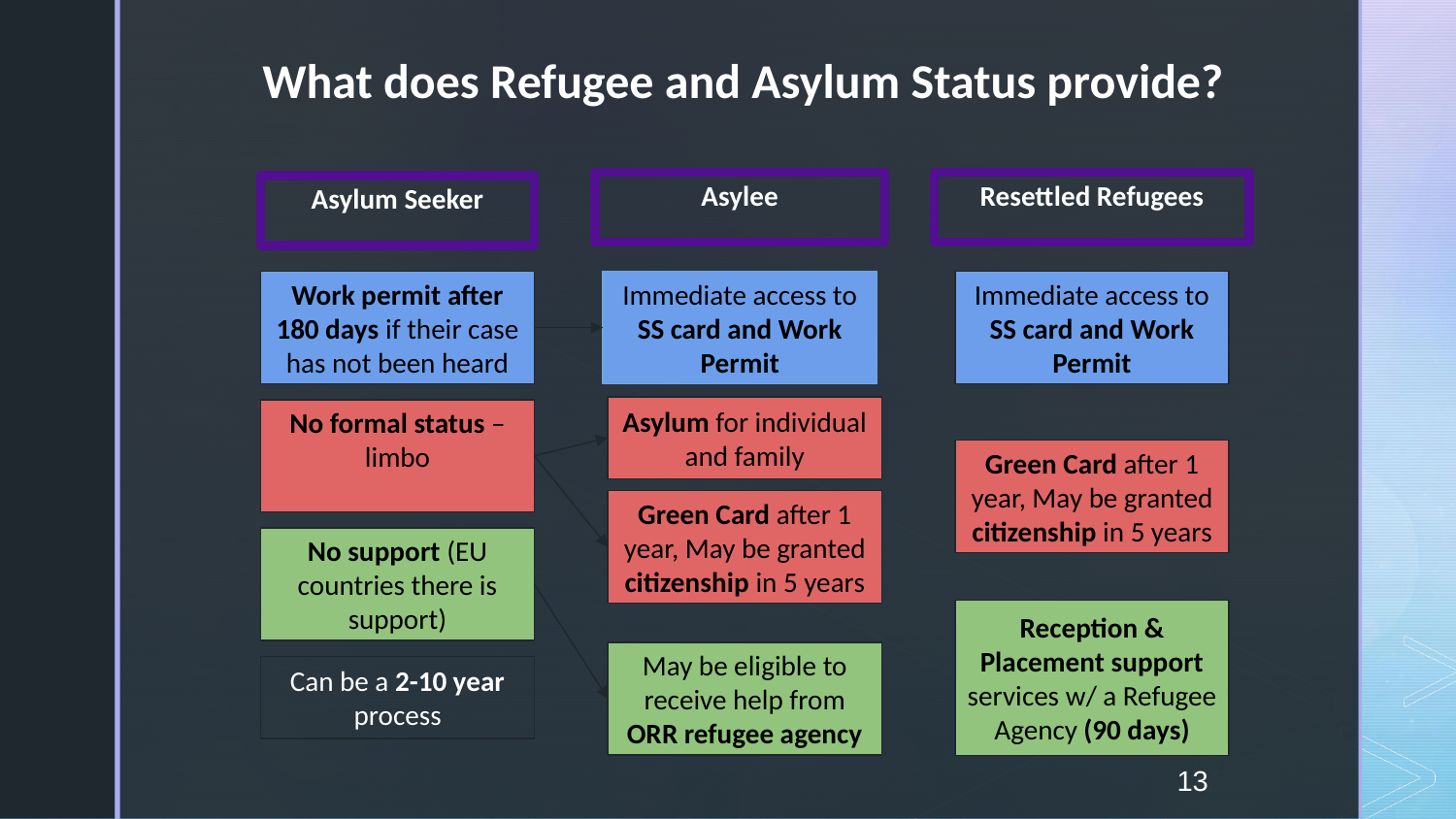

What does Refugee and Asylum Status provide?
Asylee

Resettled Refugees

Asylum Seeker

Work permit after 180 days if their case has not been heard
Immediate access to SS card and Work Permit
Immediate access to SS card and Work Permit
Asylum for individual and family
No formal status – limbo

Green Card after 1 year, May be granted citizenship in 5 years
Green Card after 1 year, May be granted citizenship in 5 years

No support (EU countries there is support)

Reception & Placement support services w/ a Refugee Agency (90 days)
May be eligible to receive help from ORR refugee agency

Can be a 2-10 year process

13